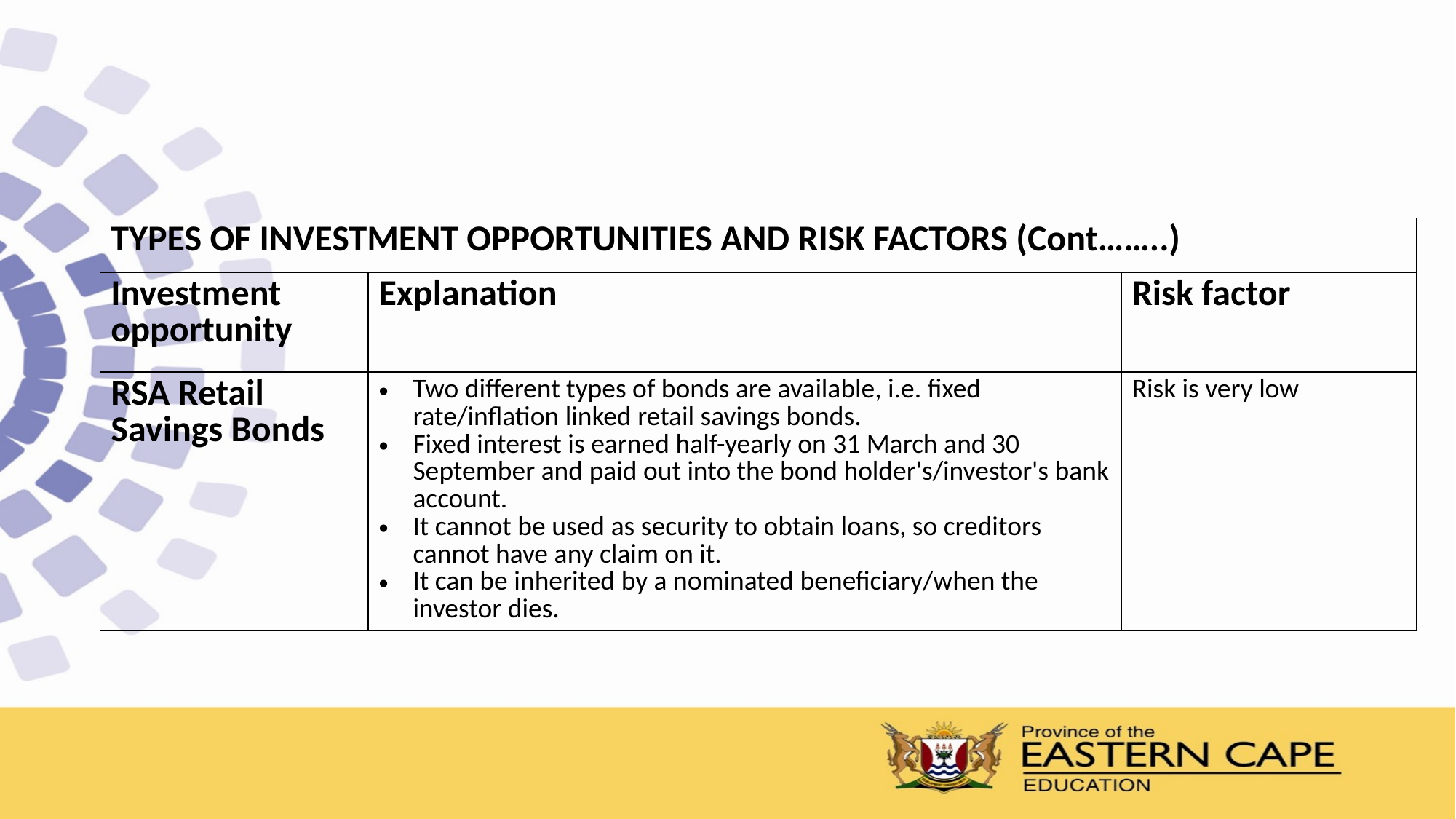

| TYPES OF INVESTMENT OPPORTUNITIES AND RISK FACTORS (Cont……..) |  |  |
| --- | --- | --- |
| Investment opportunity | Explanation | Risk factor |
| RSA Retail Savings Bonds | Two different types of bonds are available, i.e. fixed rate/inflation linked retail savings bonds. Fixed interest is earned half-yearly on 31 March and 30 September and paid out into the bond holder's/investor's bank account. It cannot be used as security to obtain loans, so creditors cannot have any claim on it. It can be inherited by a nominated beneficiary/when the investor dies. | Risk is very low |